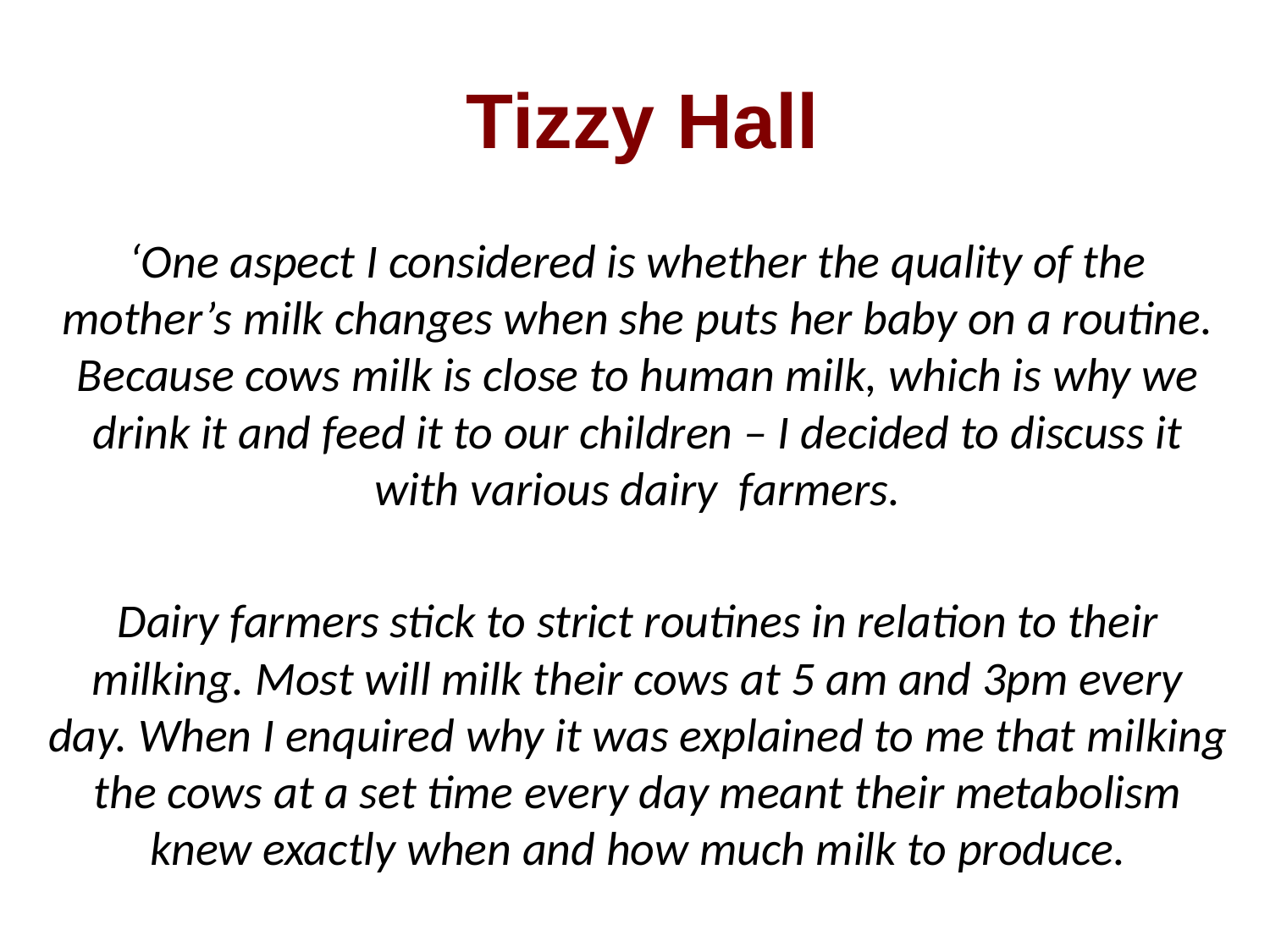

# Tizzy Hall
‘One aspect I considered is whether the quality of the mother’s milk changes when she puts her baby on a routine. Because cows milk is close to human milk, which is why we drink it and feed it to our children – I decided to discuss it with various dairy  farmers.

Dairy farmers stick to strict routines in relation to their milking. Most will milk their cows at 5 am and 3pm every day. When I enquired why it was explained to me that milking the cows at a set time every day meant their metabolism knew exactly when and how much milk to produce.